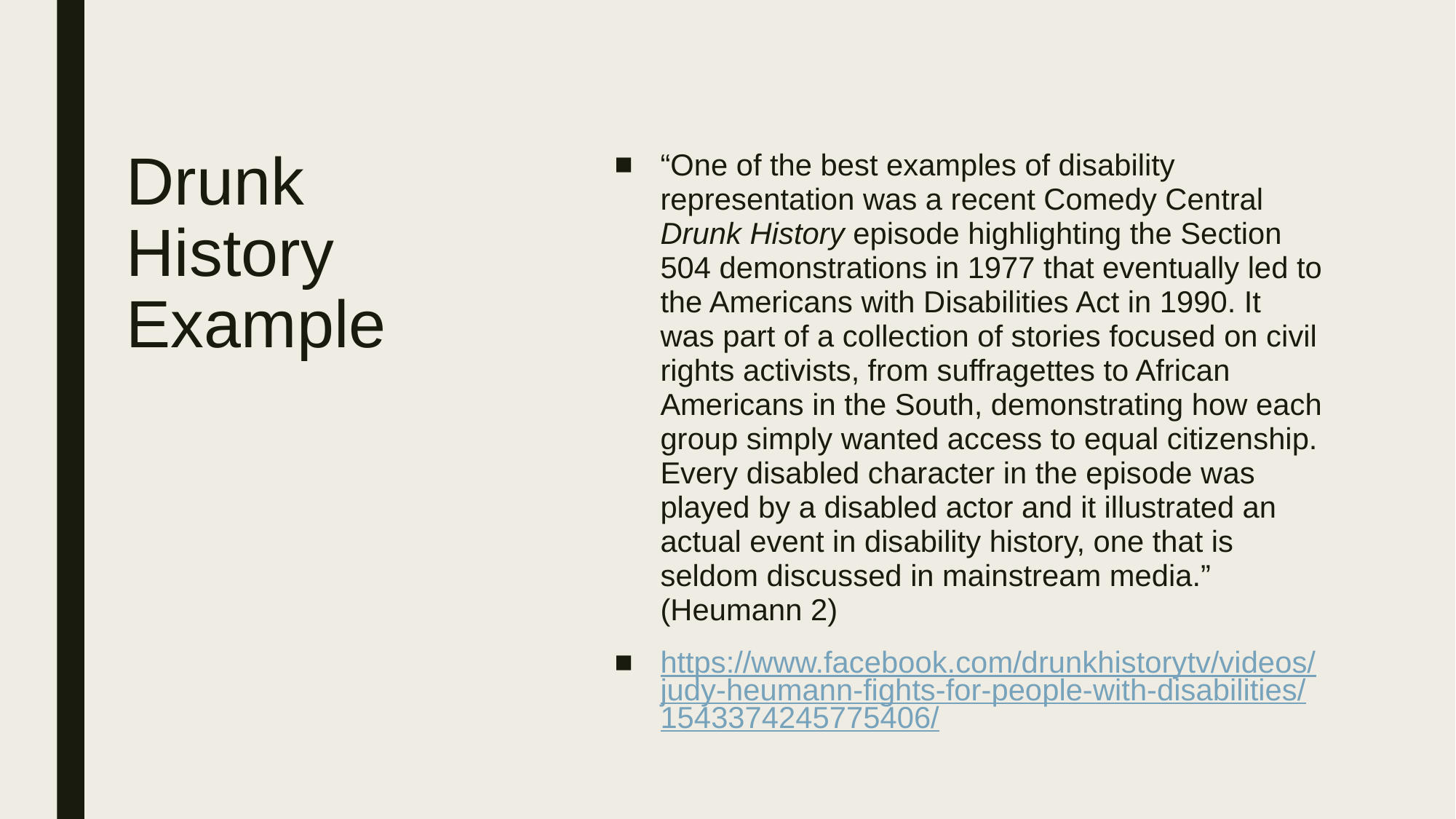

“One of the best examples of disability representation was a recent Comedy Central Drunk History episode highlighting the Section 504 demonstrations in 1977 that eventually led to the Americans with Disabilities Act in 1990. It was part of a collection of stories focused on civil rights activists, from suffragettes to African Americans in the South, demonstrating how each group simply wanted access to equal citizenship. Every disabled character in the episode was played by a disabled actor and it illustrated an actual event in disability history, one that is seldom discussed in mainstream media.” (Heumann 2)
https://www.facebook.com/drunkhistorytv/videos/judy-heumann-fights-for-people-with-disabilities/1543374245775406/

# Drunk History Example